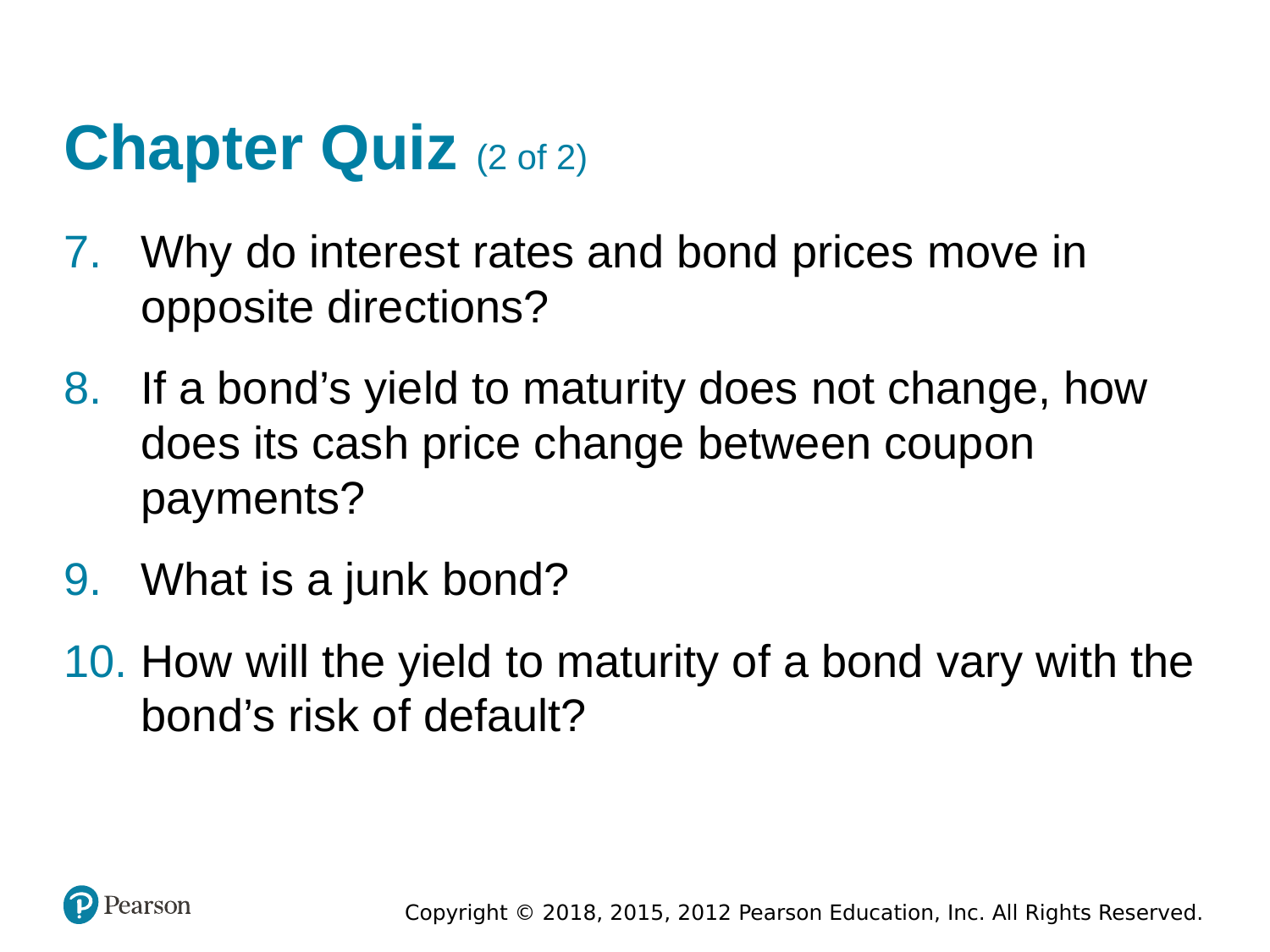

# Chapter Quiz (2 of 2)
Why do interest rates and bond prices move in opposite directions?
If a bond’s yield to maturity does not change, how does its cash price change between coupon payments?
What is a junk bond?
How will the yield to maturity of a bond vary with the bond’s risk of default?